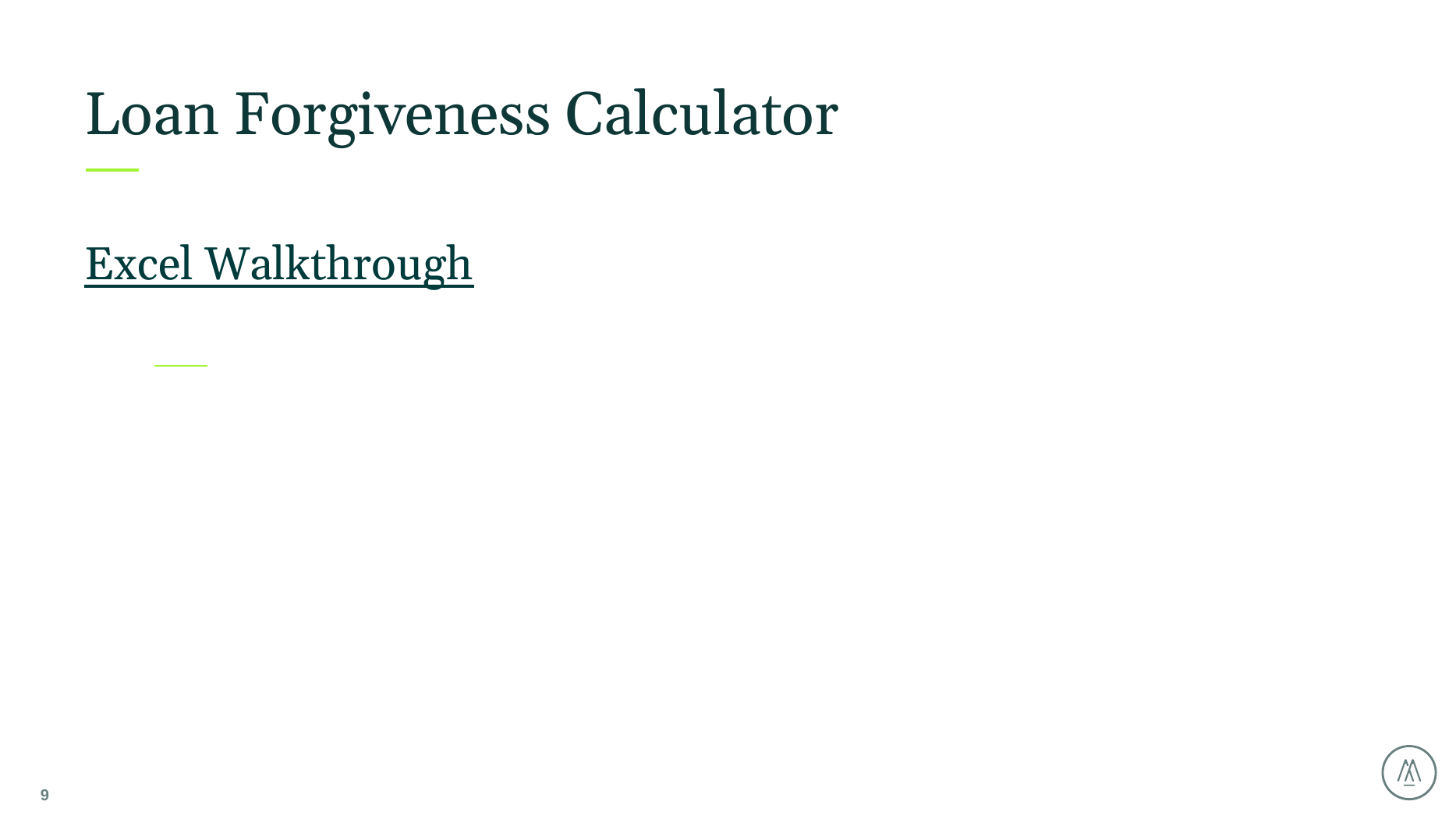

# Loan Forgiveness Calculator
Excel Walkthrough
9